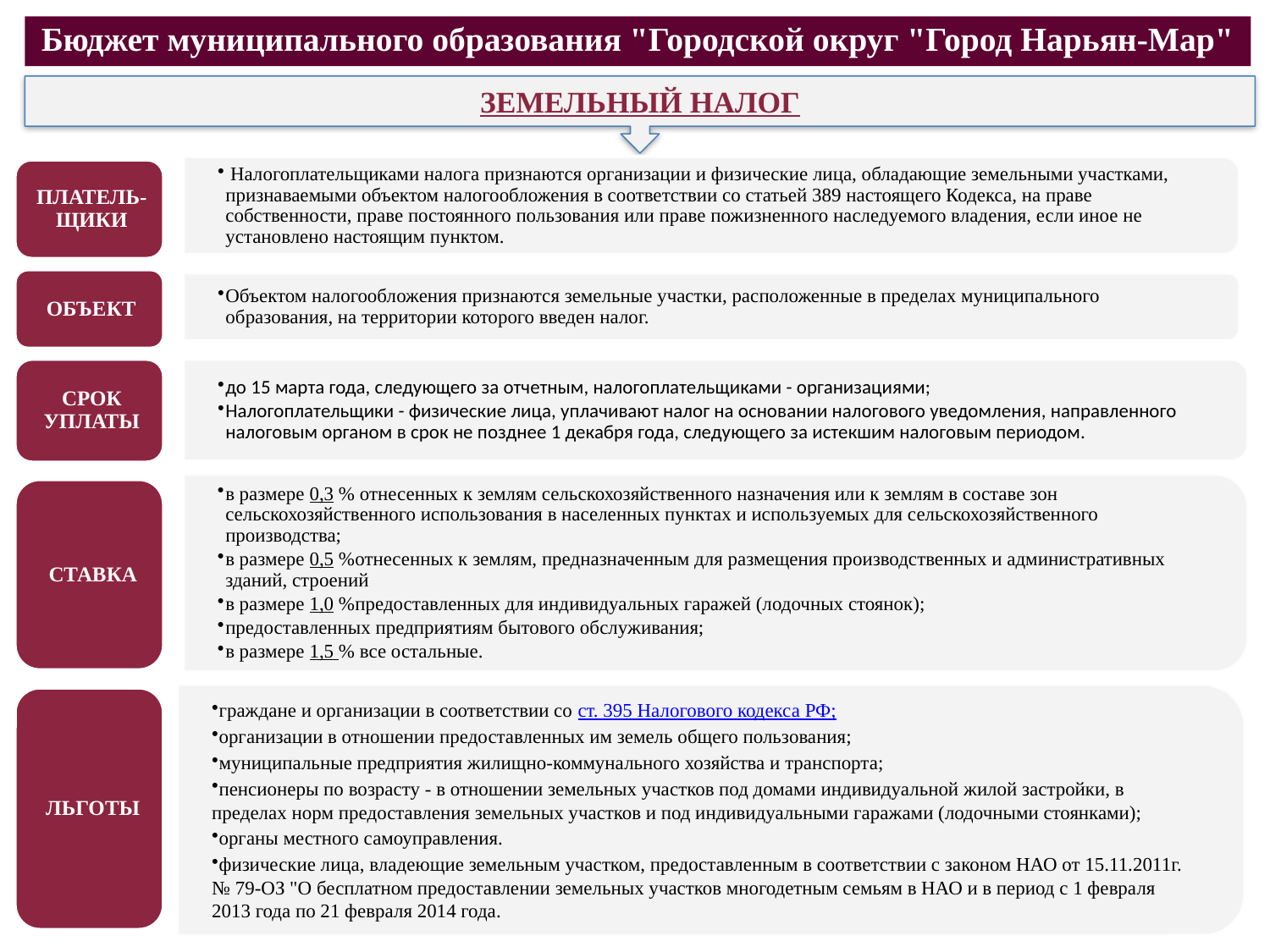

Бюджет муниципального образования "Городской округ "Город Нарьян-Мар"
ЗЕМЕЛЬНЫЙ НАЛОГ
 Налогоплательщиками налога признаются организации и физические лица, обладающие земельными участками, признаваемыми объектом налогообложения в соответствии со статьей 389 настоящего Кодекса, на праве собственности, праве постоянного пользования или праве пожизненного наследуемого владения, если иное не установлено настоящим пунктом.
ПЛАТЕЛЬ-ЩИКИ
Объектом налогообложения признаются земельные участки, расположенные в пределах муниципального образования, на территории которого введен налог.
ОБЪЕКТ
до 15 марта года, следующего за отчетным, налогоплательщиками - организациями;
Налогоплательщики - физические лица, уплачивают налог на основании налогового уведомления, направленного налоговым органом в срок не позднее 1 декабря года, следующего за истекшим налоговым периодом.
СРОК УПЛАТЫ
в размере 0,3 % отнесенных к землям сельскохозяйственного назначения или к землям в составе зон сельскохозяйственного использования в населенных пунктах и используемых для сельскохозяйственного производства;
в размере 0,5 %отнесенных к землям, предназначенным для размещения производственных и административных зданий, строений
в размере 1,0 %предоставленных для индивидуальных гаражей (лодочных стоянок);
предоставленных предприятиям бытового обслуживания;
в размере 1,5 % все остальные.
СТАВКА
граждане и организации в соответствии со ст. 395 Налогового кодекса РФ;
организации в отношении предоставленных им земель общего пользования;
муниципальные предприятия жилищно-коммунального хозяйства и транспорта;
пенсионеры по возрасту - в отношении земельных участков под домами индивидуальной жилой застройки, в пределах норм предоставления земельных участков и под индивидуальными гаражами (лодочными стоянками);
органы местного самоуправления.
физические лица, владеющие земельным участком, предоставленным в соответствии с законом НАО от 15.11.2011г. № 79-ОЗ "О бесплатном предоставлении земельных участков многодетным семьям в НАО и в период с 1 февраля 2013 года по 21 февраля 2014 года.
ЛЬГОТЫ